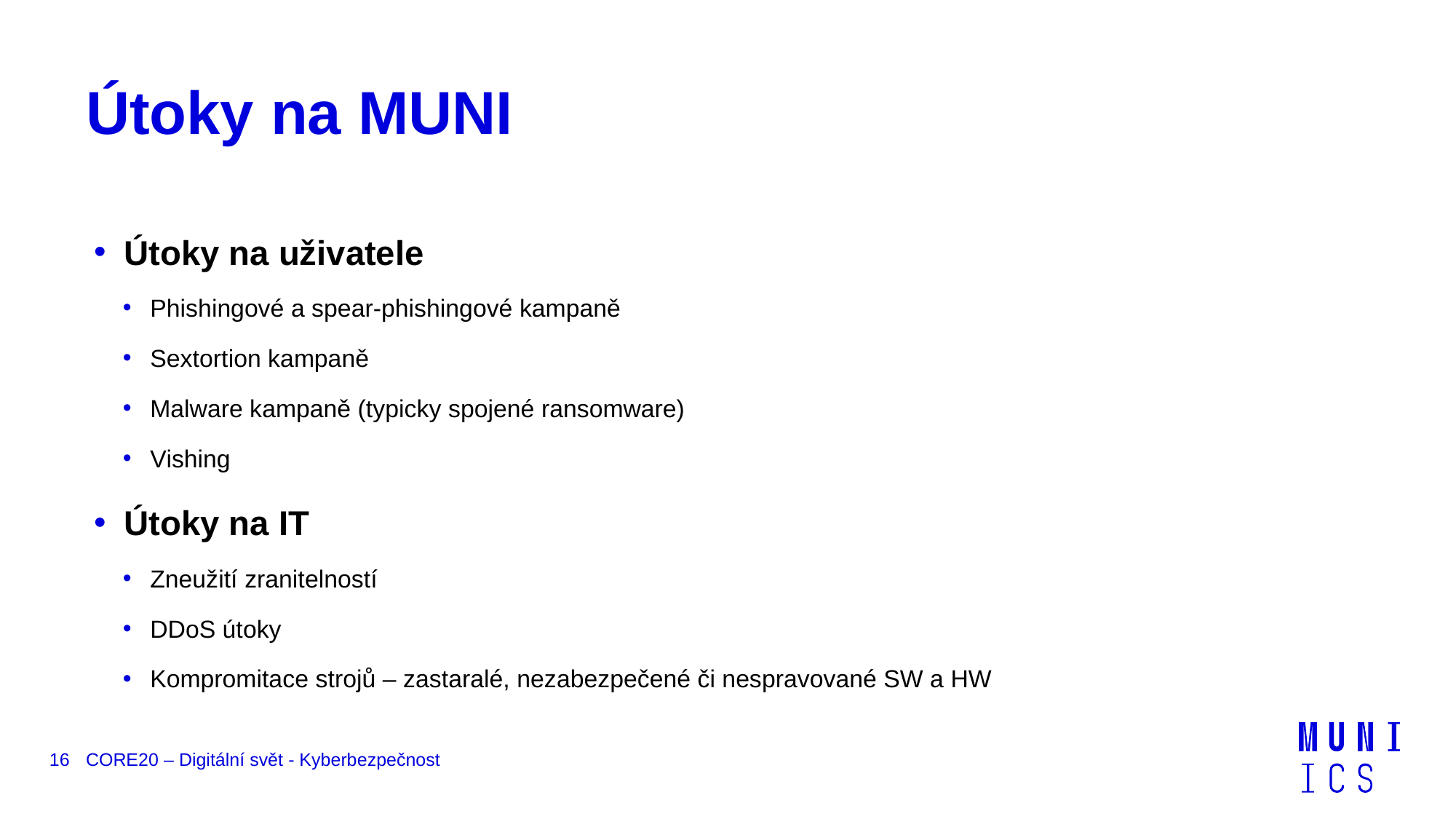

# Útoky na MUNI
 Útoky na uživatele
 Phishingové a spear-phishingové kampaně
 Sextortion kampaně
 Malware kampaně (typicky spojené ransomware)
 Vishing
 Útoky na IT
 Zneužití zranitelností
 DDoS útoky
 Kompromitace strojů – zastaralé, nezabezpečené či nespravované SW a HW
16
CORE20 – Digitální svět - Kyberbezpečnost